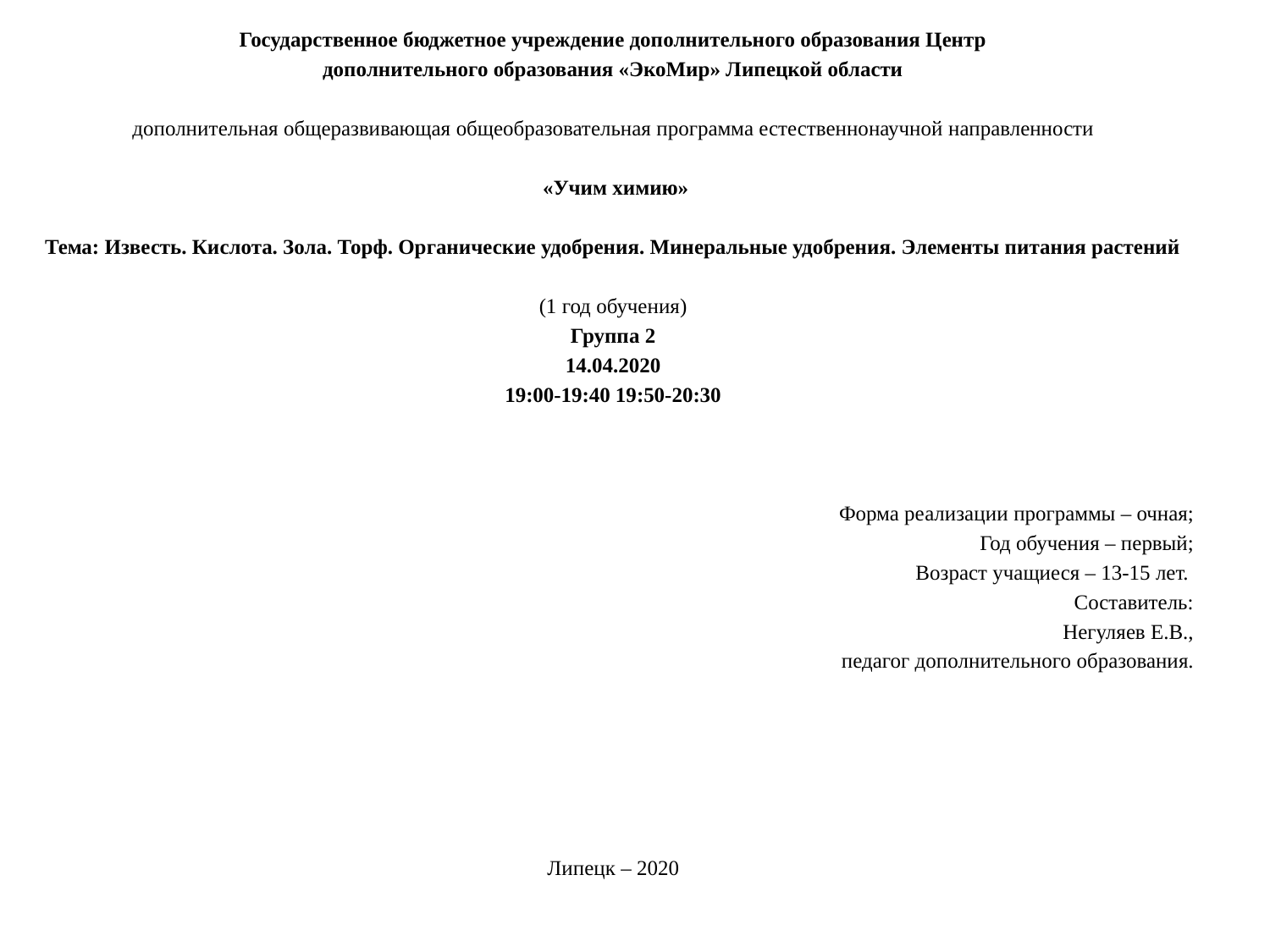

Государственное бюджетное учреждение дополнительного образования Центр
дополнительного образования «ЭкоМир» Липецкой области
­­­­­­­­­
дополнительная общеразвивающая общеобразовательная программа естественнонаучной направленности

 «Учим химию»

Тема: Известь. Кислота. Зола. Торф. Органические удобрения. Минеральные удобрения. Элементы питания растений

(1 год обучения)
Группа 2
14.04.2020
19:00-19:40 19:50-20:30

Форма реализации программы – очная;
Год обучения – первый;
Возраст учащиеся – 13-15 лет.
Составитель:
Негуляев Е.В.,
педагог дополнительного образования.

Липецк – 2020